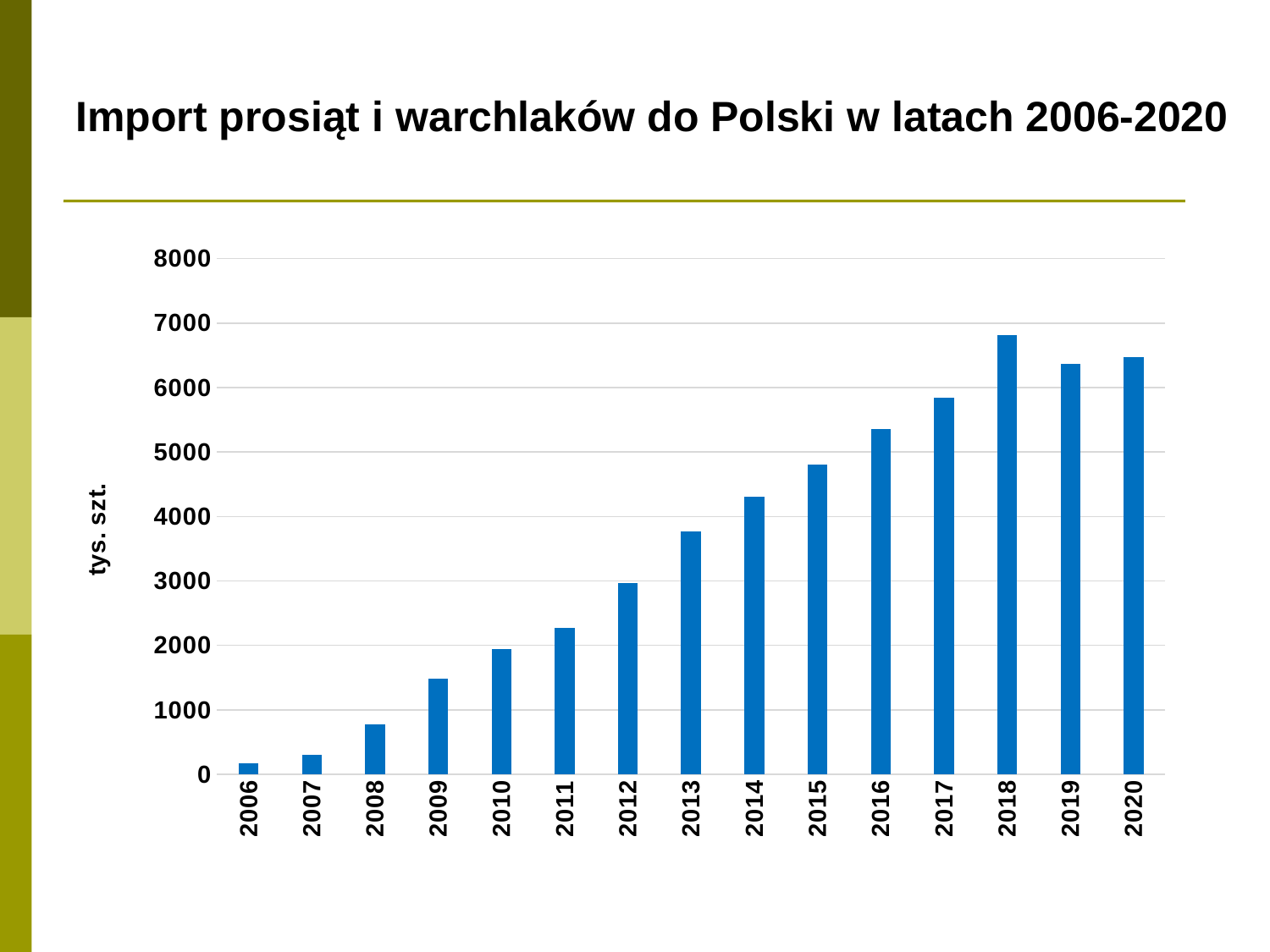

# Import prosiąt i warchlaków do Polski w latach 2006-2020

### Chart

| Category | w tys. sztuk |
|---|---|
| 2006 | 169.4 |
| 2007 | 308.4 |
| 2008 | 771.5 |
| 2009 | 1479.9 |
| 2010 | 1945.8 |
| 2011 | 2267.1 |
| 2012 | 2970.8 |
| 2013 | 3765.9 |
| 2014 | 4310.8 |
| 2015 | 4812.2 |
| 2016 | 5358.2 |
| 2017 | 5844.1 |
| 2018 | 6808.2 |
| 2019 | 6366.5 |
| 2020 | 6474.8 |